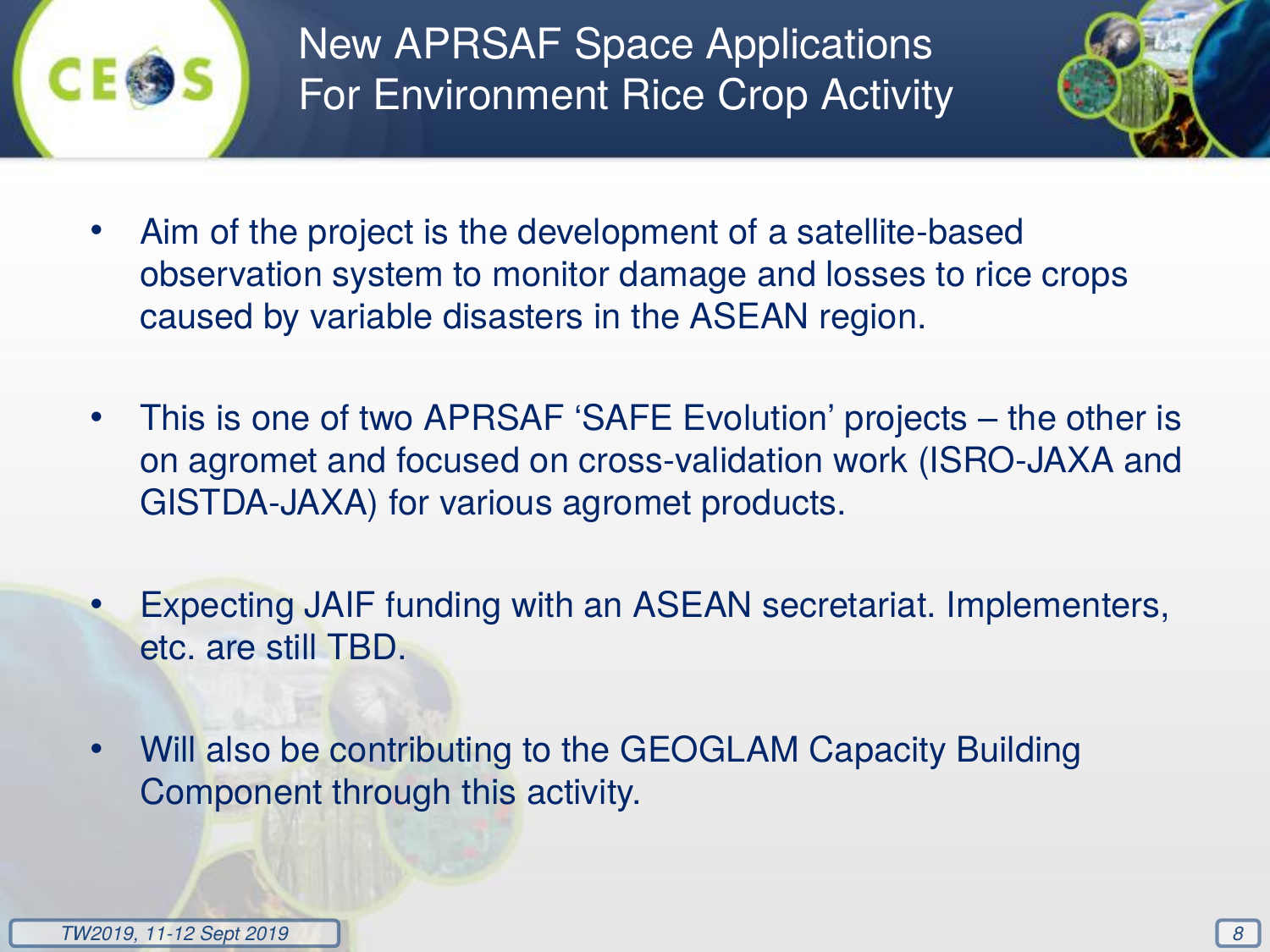

New APRSAF Space Applications For Environment Rice Crop Activity
Aim of the project is the development of a satellite-based observation system to monitor damage and losses to rice crops caused by variable disasters in the ASEAN region.

This is one of two APRSAF ‘SAFE Evolution’ projects – the other is on agromet and focused on cross-validation work (ISRO-JAXA and GISTDA-JAXA) for various agromet products.

Expecting JAIF funding with an ASEAN secretariat. Implementers, etc. are still TBD.

Will also be contributing to the GEOGLAM Capacity Building Component through this activity.
8